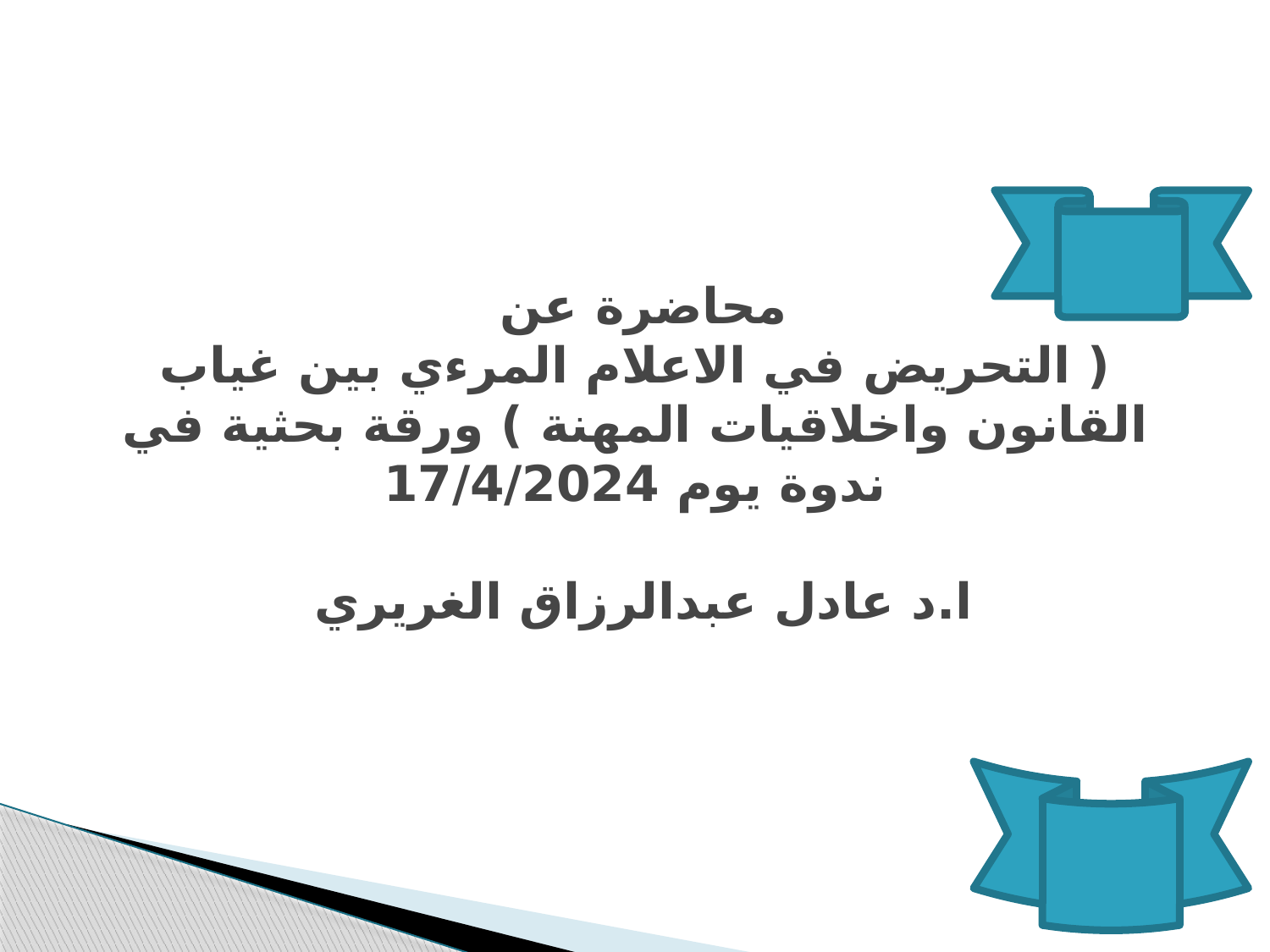

# محاضرة عن ( التحريض في الاعلام المرءي بين غياب القانون واخلاقيات المهنة ) ورقة بحثية في ندوة يوم 17/4/2024 ا.د عادل عبدالرزاق الغريري